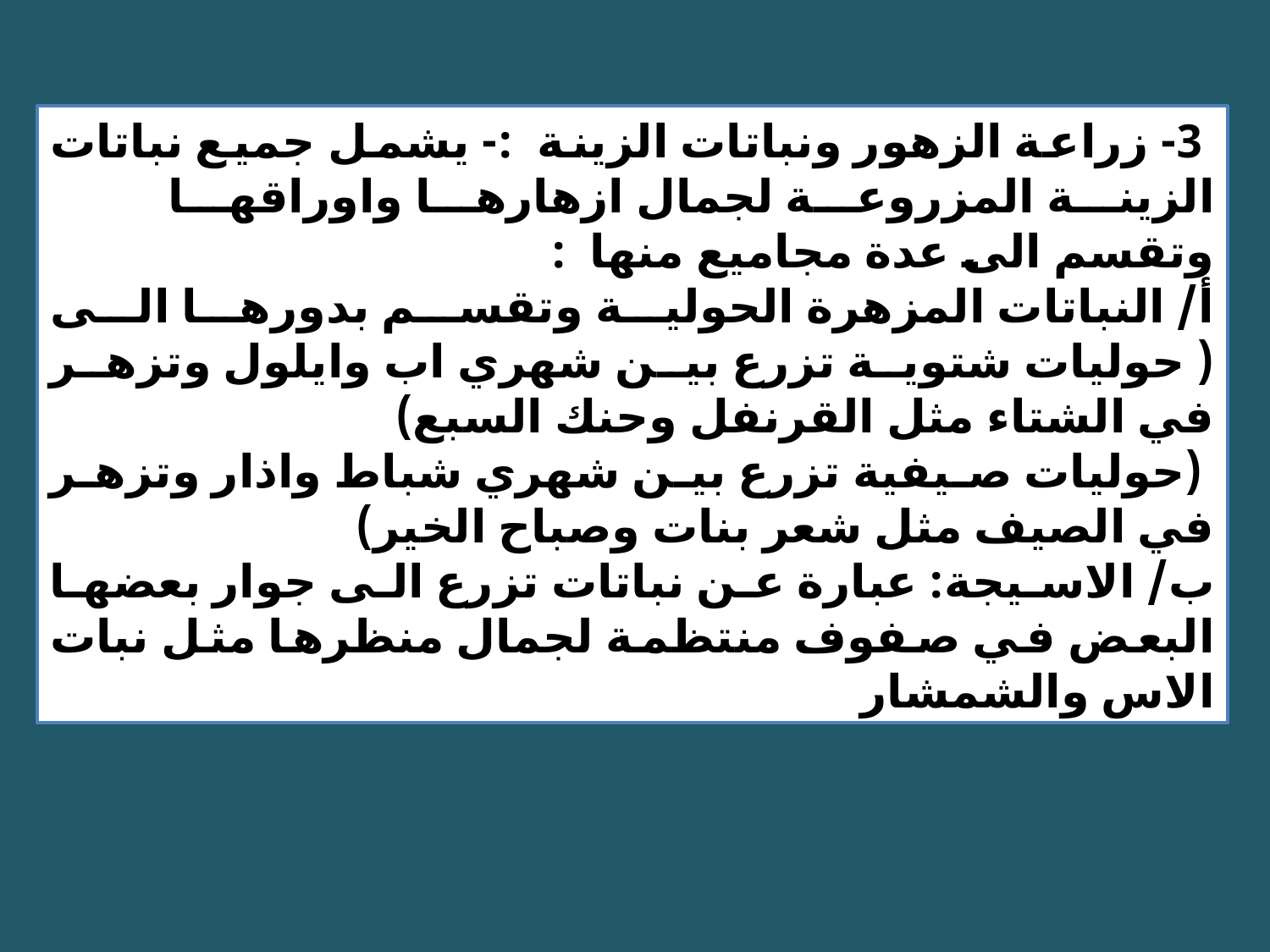

3- زراعة الزهور ونباتات الزينة  :- يشمل جميع نباتات الزينة المزروعة لجمال ازهارها واوراقها           وتقسم الى عدة مجاميع منها  :
أ/ النباتات المزهرة الحولية وتقسم بدورها الى ( حوليات شتوية تزرع بين شهري اب وايلول وتزهر في الشتاء مثل القرنفل وحنك السبع)
 (حوليات صيفية تزرع بين شهري شباط واذار وتزهر في الصيف مثل شعر بنات وصباح الخير)
ب/ الاسيجة: عبارة عن نباتات تزرع الى جوار بعضها البعض في صفوف منتظمة لجمال منظرها مثل نبات الاس والشمشار